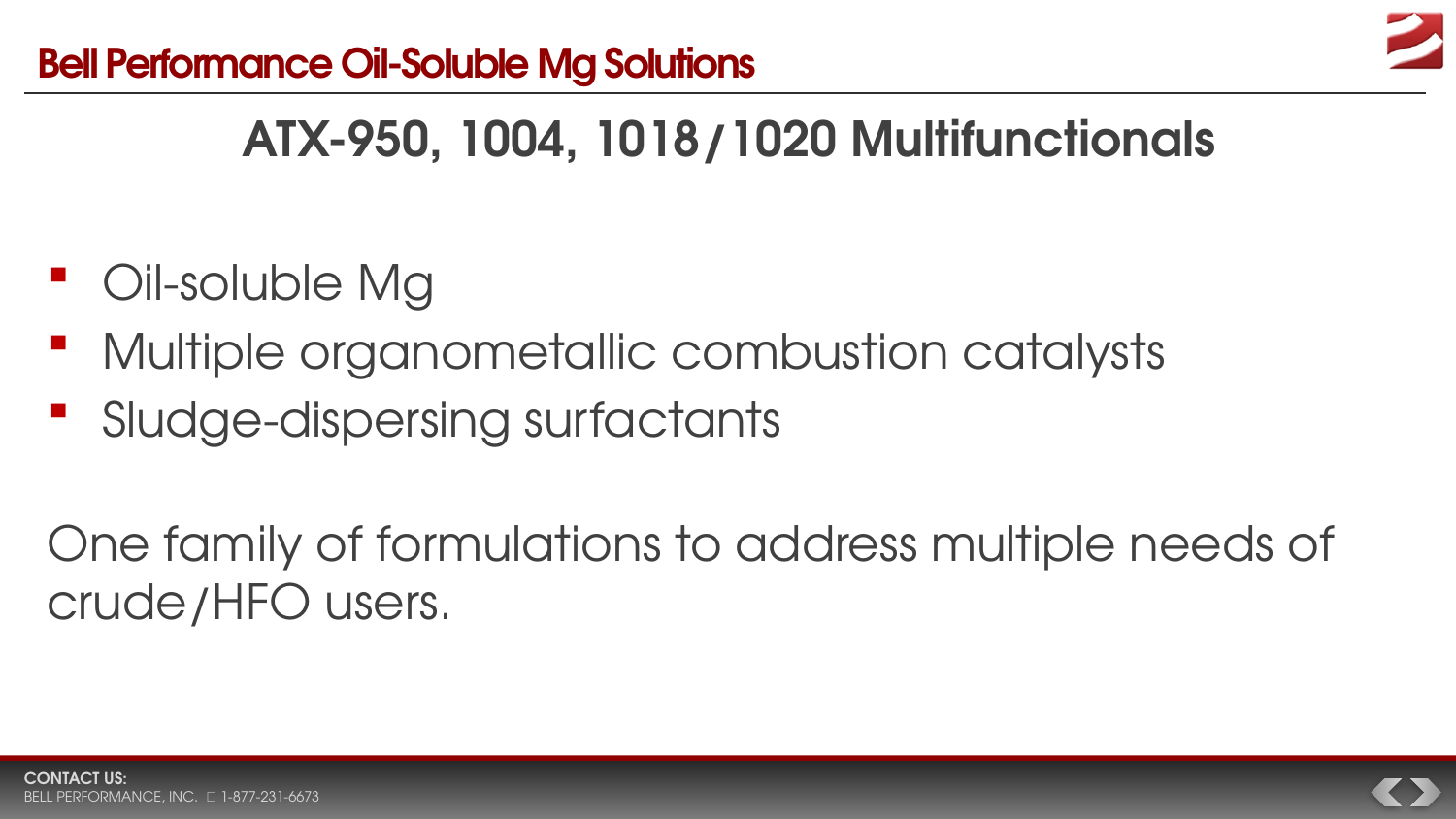

# Bell Performance Oil-Soluble Mg Solutions
ATX-950, 1004, 1018/1020 Multifunctionals

Oil-soluble Mg
Multiple organometallic combustion catalysts
Sludge-dispersing surfactants

One family of formulations to address multiple needs of crude/HFO users.